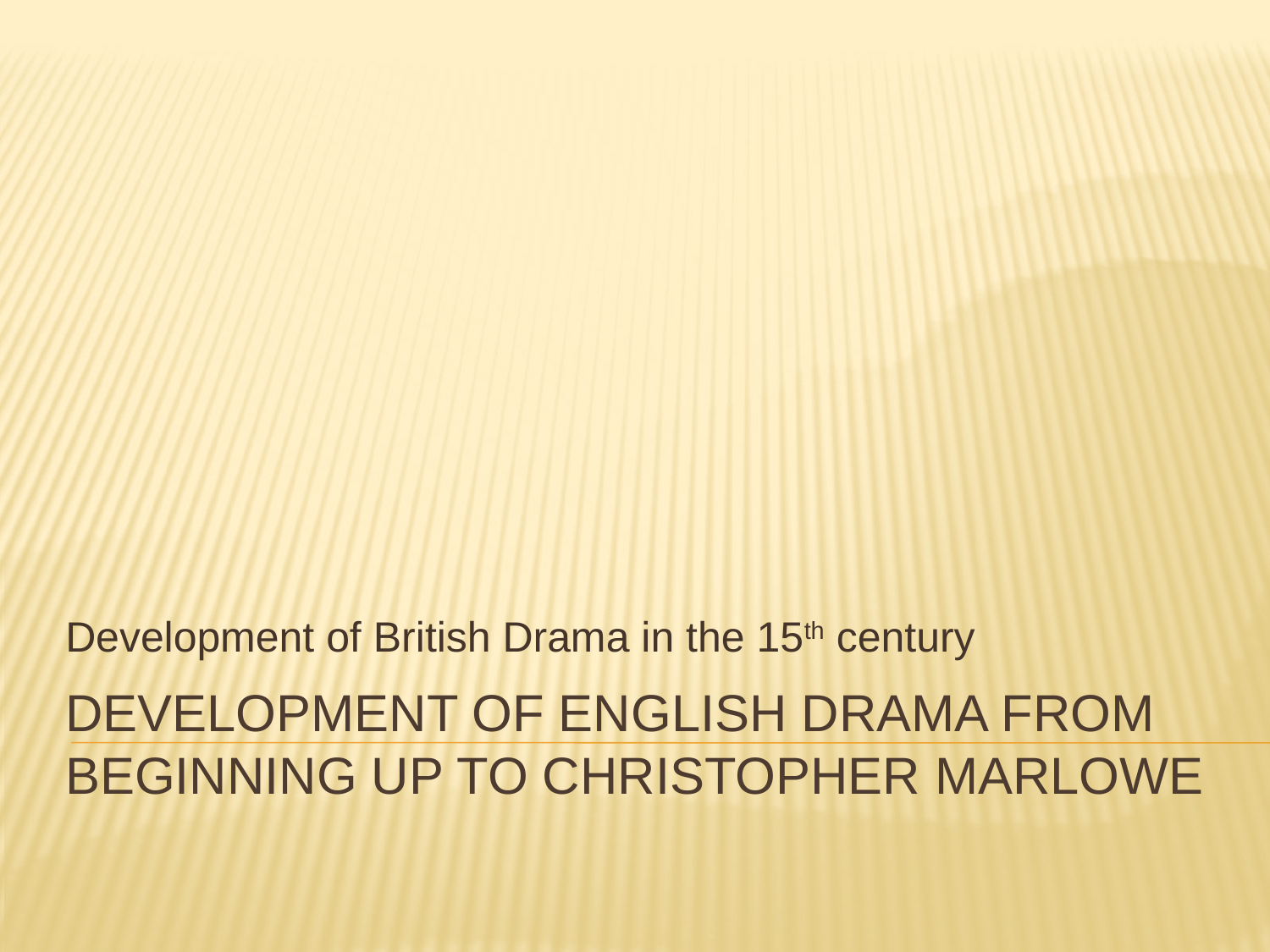

Development of British Drama in the 15th century
# Development of English Drama from beginning up to Christopher Marlowe